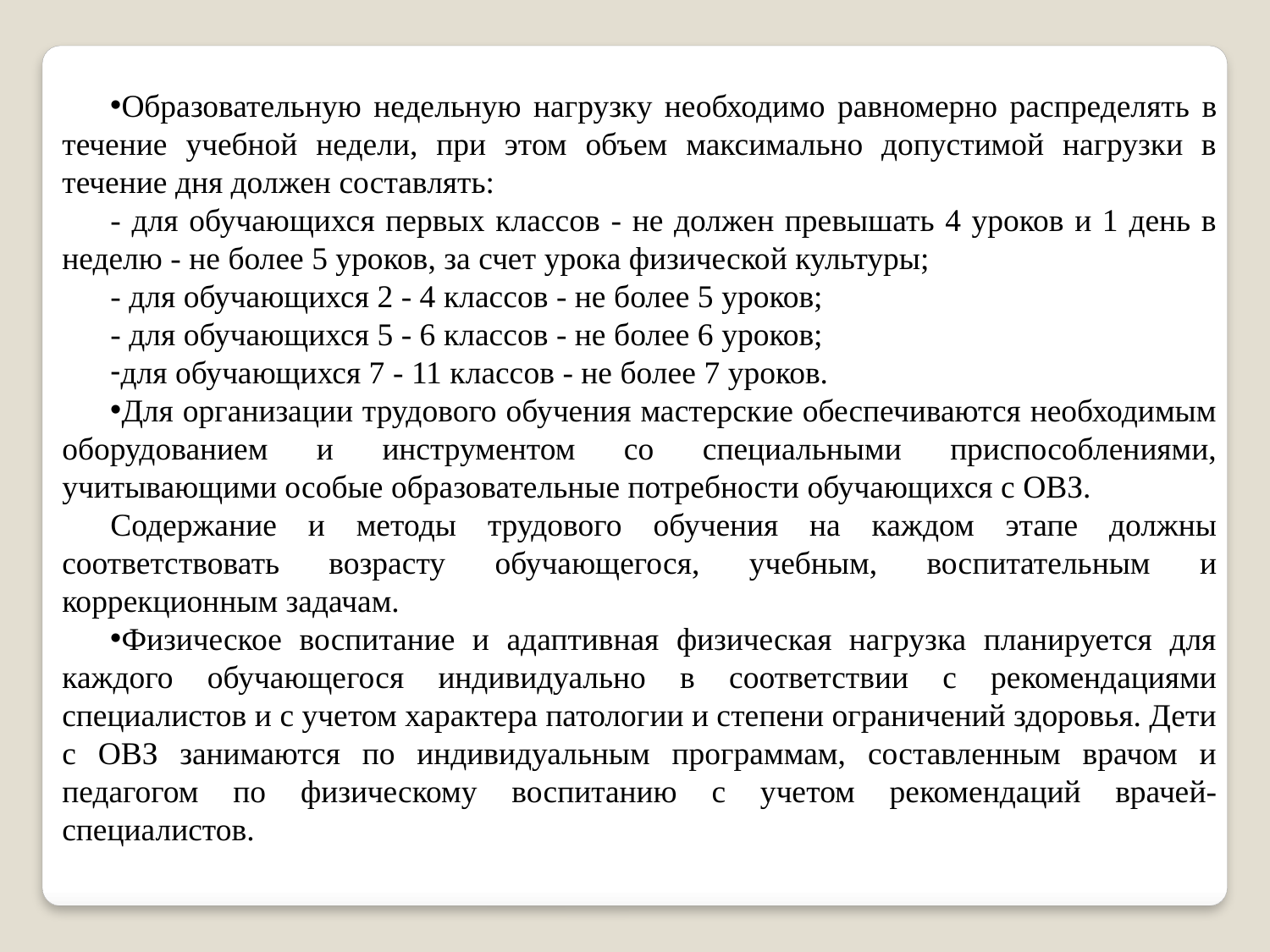

Образовательную недельную нагрузку необходимо равномерно распределять в течение учебной недели, при этом объем максимально допустимой нагрузки в течение дня должен составлять:
- для обучающихся первых классов - не должен превышать 4 уроков и 1 день в неделю - не более 5 уроков, за счет урока физической культуры;
- для обучающихся 2 - 4 классов - не более 5 уроков;
- для обучающихся 5 - 6 классов - не более 6 уроков;
для обучающихся 7 - 11 классов - не более 7 уроков.
Для организации трудового обучения мастерские обеспечиваются необходимым оборудованием и инструментом со специальными приспособлениями, учитывающими особые образовательные потребности обучающихся с ОВЗ.
Содержание и методы трудового обучения на каждом этапе должны соответствовать возрасту обучающегося, учебным, воспитательным и коррекционным задачам.
Физическое воспитание и адаптивная физическая нагрузка планируется для каждого обучающегося индивидуально в соответствии с рекомендациями специалистов и с учетом характера патологии и степени ограничений здоровья. Дети с ОВЗ занимаются по индивидуальным программам, составленным врачом и педагогом по физическому воспитанию с учетом рекомендаций врачей-специалистов.